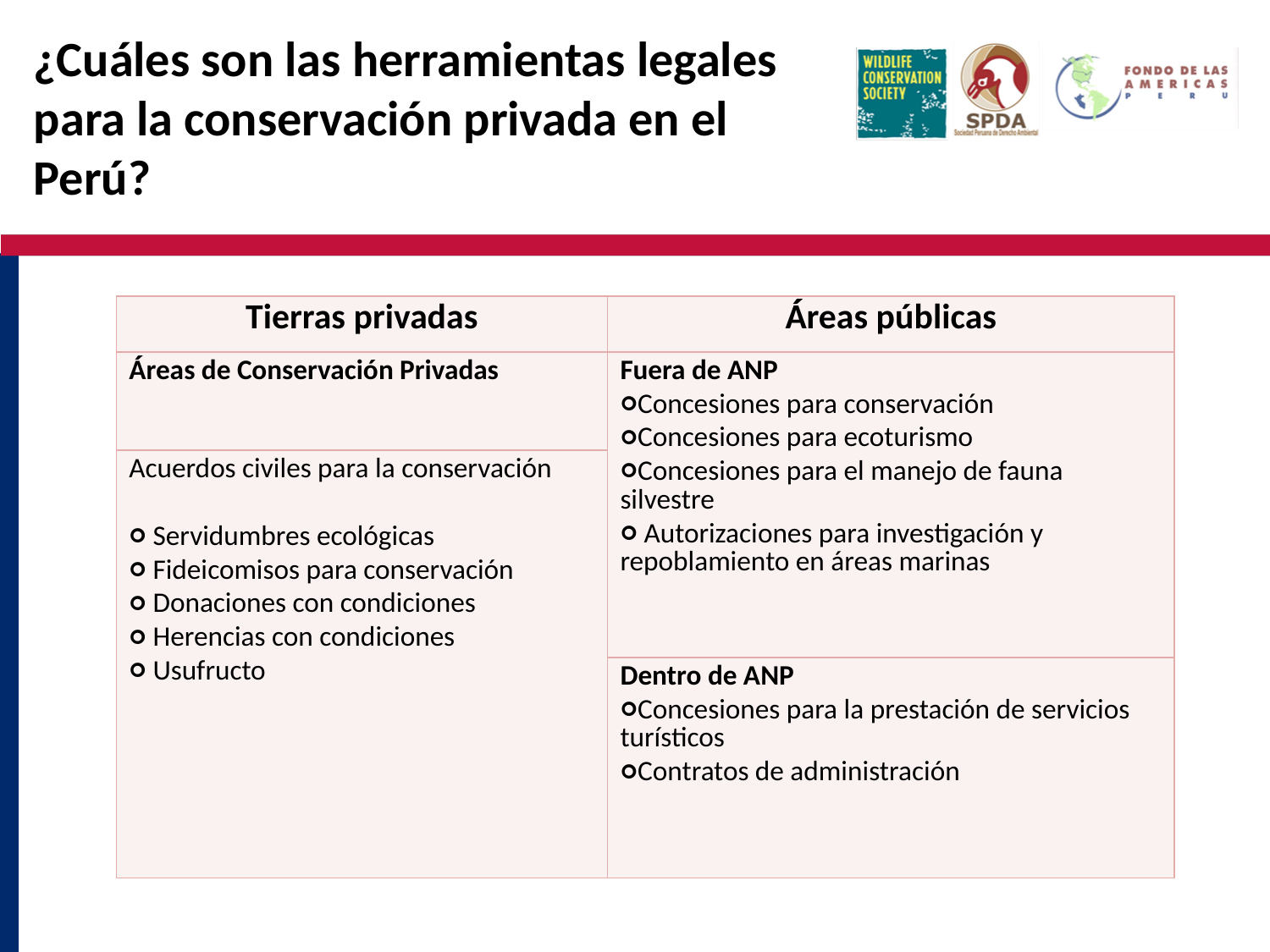

# ¿Cuáles son las herramientas legales para la conservación privada en el Perú?
| Tierras privadas | Áreas públicas |
| --- | --- |
| Áreas de Conservación Privadas | Fuera de ANP Concesiones para conservación Concesiones para ecoturismo Concesiones para el manejo de fauna silvestre Autorizaciones para investigación y repoblamiento en áreas marinas |
| Acuerdos civiles para la conservación Servidumbres ecológicas Fideicomisos para conservación Donaciones con condiciones Herencias con condiciones Usufructo |  |
|  | Dentro de ANP Concesiones para la prestación de servicios turísticos Contratos de administración |